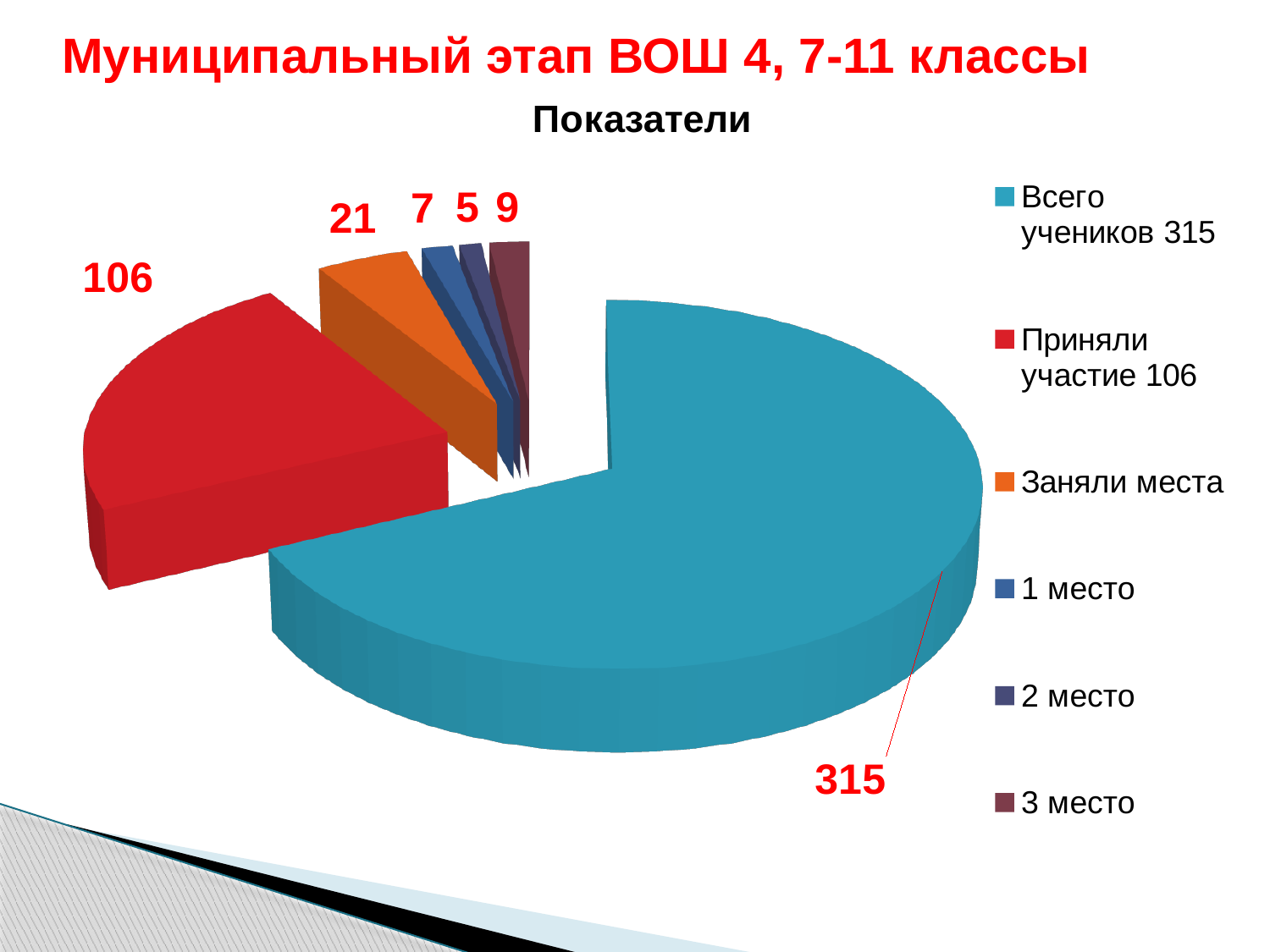

# Муниципальный этап ВОШ 4, 7-11 классы

[unsupported chart]